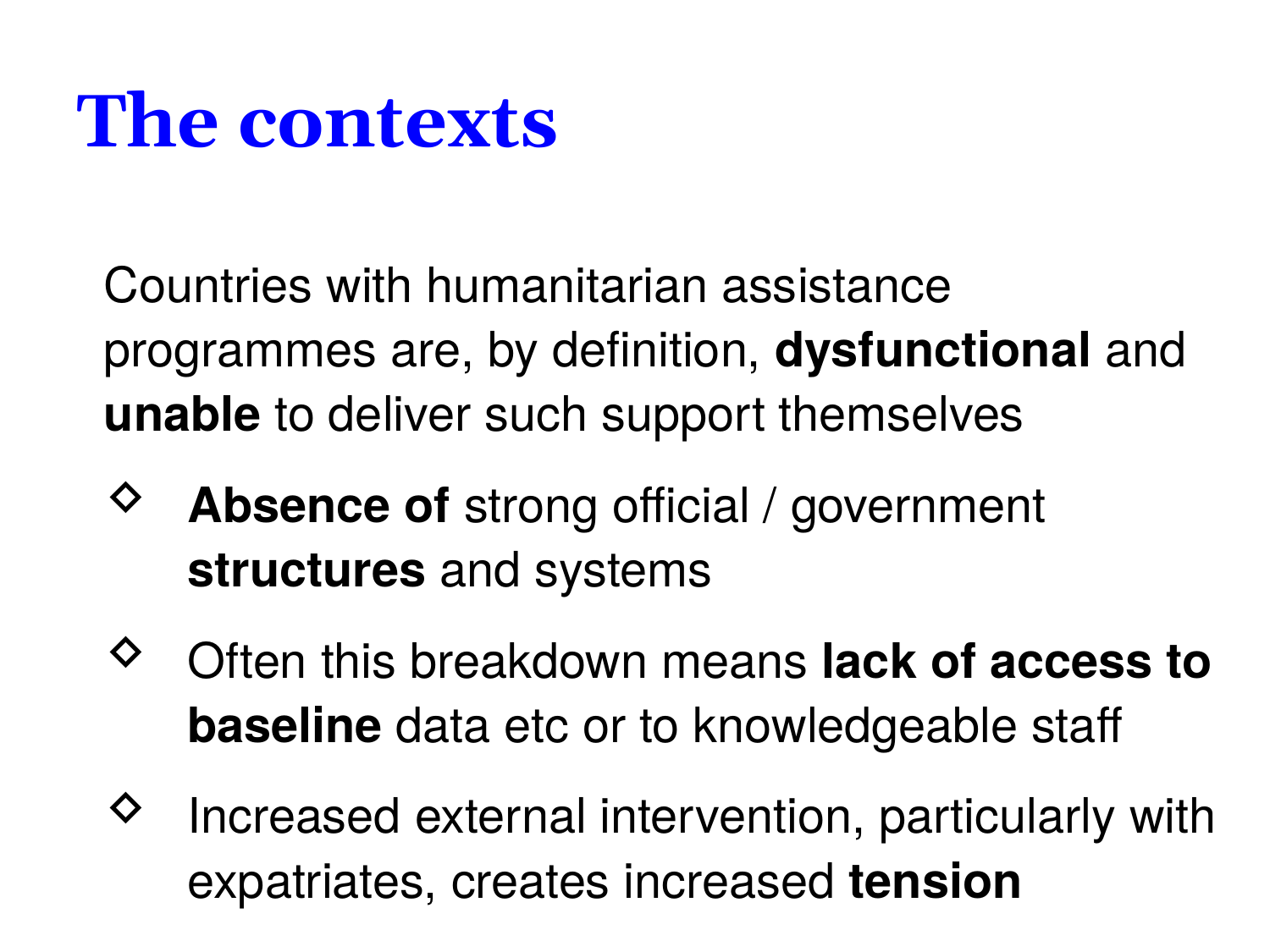

# The contexts
Countries with humanitarian assistance programmes are, by definition, dysfunctional and unable to deliver such support themselves
Absence of strong official / government structures and systems
Often this breakdown means lack of access to baseline data etc or to knowledgeable staff
Increased external intervention, particularly with expatriates, creates increased tension